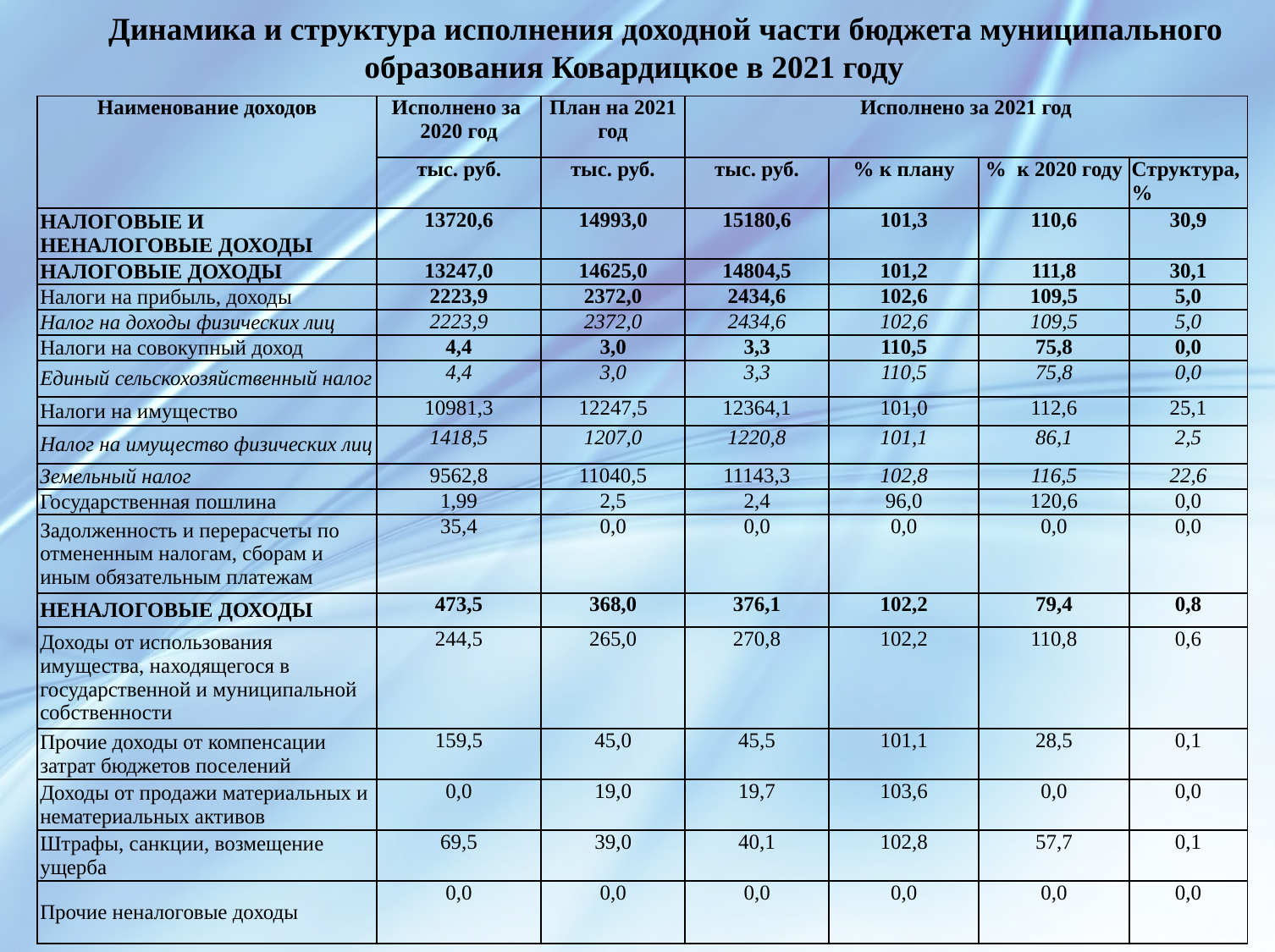

Динамика и структура исполнения доходной части бюджета муниципального образования Ковардицкое в 2021 году
| Наименование доходов | Исполнено за 2020 год | План на 2021 год | Исполнено за 2021 год |  |  |  |
| --- | --- | --- | --- | --- | --- | --- |
|  | тыс. руб. | тыс. руб. | тыс. руб. | % к плану | % к 2020 году | Структура, % |
| НАЛОГОВЫЕ И НЕНАЛОГОВЫЕ ДОХОДЫ | 13720,6 | 14993,0 | 15180,6 | 101,3 | 110,6 | 30,9 |
| НАЛОГОВЫЕ ДОХОДЫ | 13247,0 | 14625,0 | 14804,5 | 101,2 | 111,8 | 30,1 |
| Налоги на прибыль, доходы | 2223,9 | 2372,0 | 2434,6 | 102,6 | 109,5 | 5,0 |
| Налог на доходы физических лиц | 2223,9 | 2372,0 | 2434,6 | 102,6 | 109,5 | 5,0 |
| Налоги на совокупный доход | 4,4 | 3,0 | 3,3 | 110,5 | 75,8 | 0,0 |
| Единый сельскохозяйственный налог | 4,4 | 3,0 | 3,3 | 110,5 | 75,8 | 0,0 |
| Налоги на имущество | 10981,3 | 12247,5 | 12364,1 | 101,0 | 112,6 | 25,1 |
| Налог на имущество физических лиц | 1418,5 | 1207,0 | 1220,8 | 101,1 | 86,1 | 2,5 |
| Земельный налог | 9562,8 | 11040,5 | 11143,3 | 102,8 | 116,5 | 22,6 |
| Государственная пошлина | 1,99 | 2,5 | 2,4 | 96,0 | 120,6 | 0,0 |
| Задолженность и перерасчеты по отмененным налогам, сборам и иным обязательным платежам | 35,4 | 0,0 | 0,0 | 0,0 | 0,0 | 0,0 |
| НЕНАЛОГОВЫЕ ДОХОДЫ | 473,5 | 368,0 | 376,1 | 102,2 | 79,4 | 0,8 |
| Доходы от использования имущества, находящегося в государственной и муниципальной собственности | 244,5 | 265,0 | 270,8 | 102,2 | 110,8 | 0,6 |
| Прочие доходы от компенсации затрат бюджетов поселений | 159,5 | 45,0 | 45,5 | 101,1 | 28,5 | 0,1 |
| Доходы от продажи материальных и нематериальных активов | 0,0 | 19,0 | 19,7 | 103,6 | 0,0 | 0,0 |
| Штрафы, санкции, возмещение ущерба | 69,5 | 39,0 | 40,1 | 102,8 | 57,7 | 0,1 |
| Прочие неналоговые доходы | 0,0 | 0,0 | 0,0 | 0,0 | 0,0 | 0,0 |